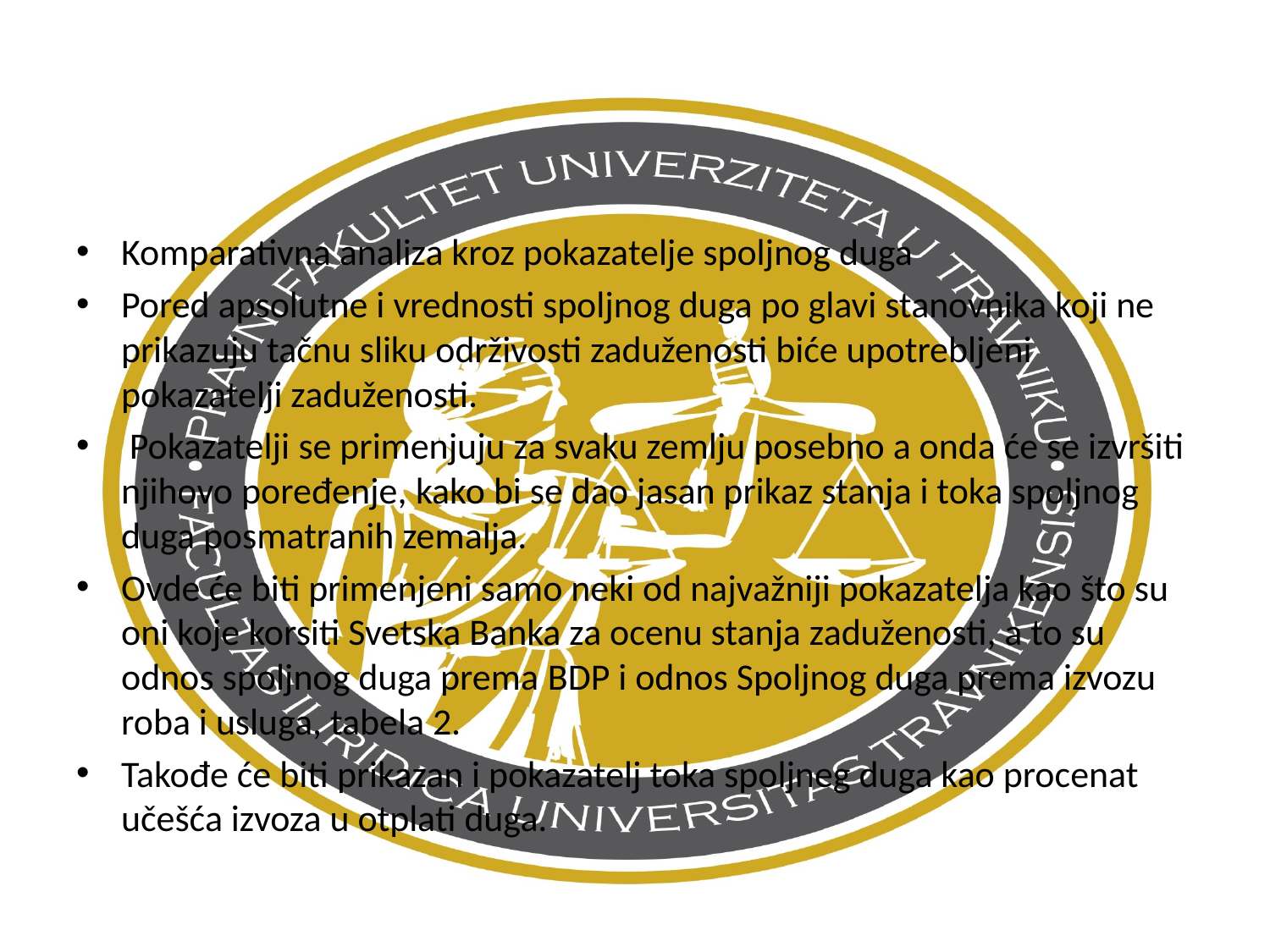

Komparativna analiza kroz pokazatelje spoljnog duga
Pored apsolutne i vrednosti spoljnog duga po glavi stanovnika koji ne prikazuju tačnu sliku održivosti zaduženosti biće upotrebljeni pokazatelji zaduženosti.
 Pokazatelji se primenjuju za svaku zemlju posebno a onda će se izvršiti njihovo poređenje, kako bi se dao jasan prikaz stanja i toka spoljnog duga posmatranih zemalja.
Ovde će biti primenjeni samo neki od najvažniji pokazatelja kao što su oni koje korsiti Svetska Banka za ocenu stanja zaduženosti, a to su odnos spoljnog duga prema BDP i odnos Spoljnog duga prema izvozu roba i usluga, tabela 2.
Takođe će biti prikazan i pokazatelj toka spoljneg duga kao procenat učešća izvoza u otplati duga.